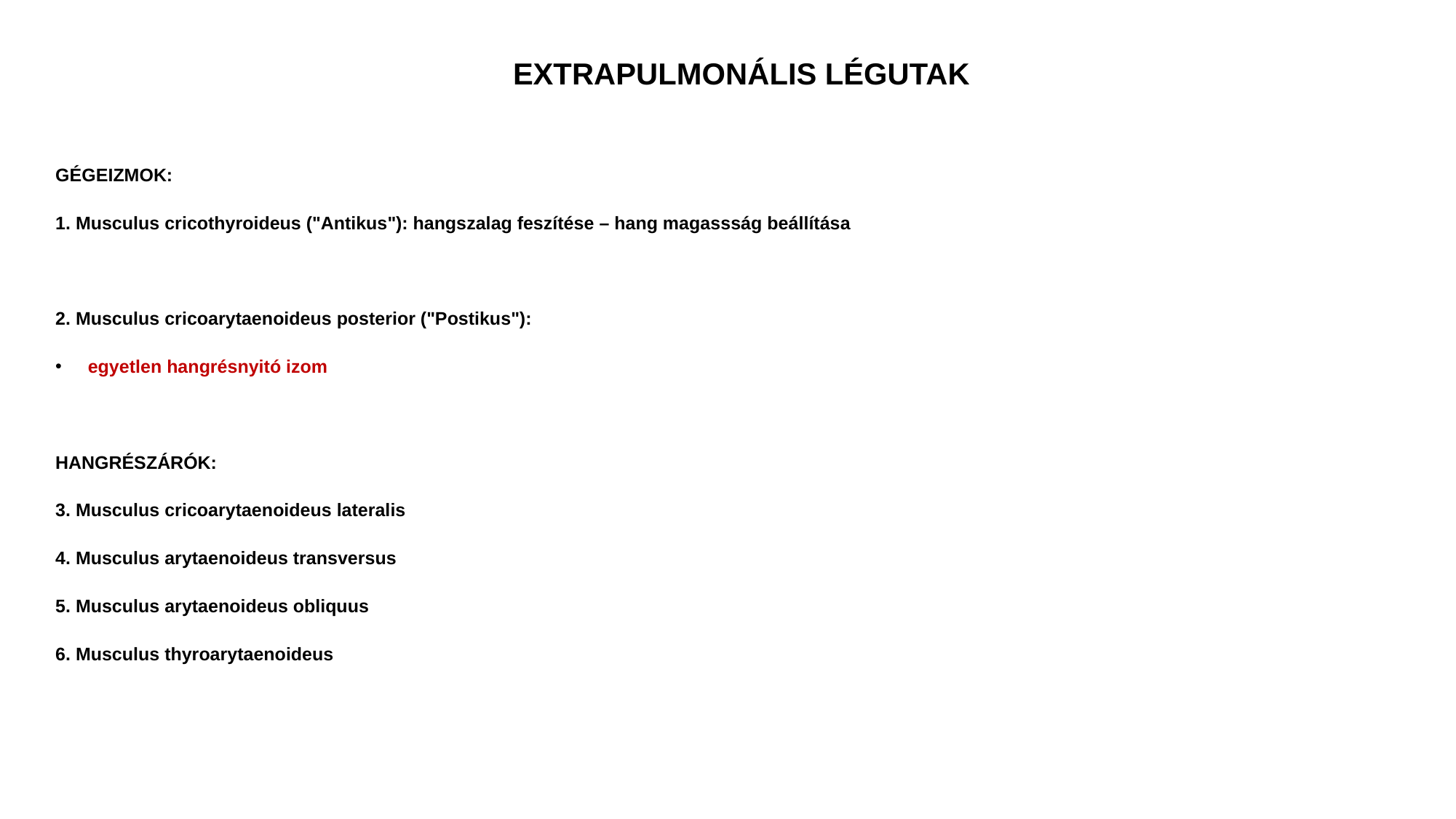

# EXTRAPULMONÁLIS LÉGUTAK
GÉGEIZMOK:
1. Musculus cricothyroideus ("Antikus"): hangszalag feszítése – hang magassság beállítása

2. Musculus cricoarytaenoideus posterior ("Postikus"):
 egyetlen hangrésnyitó izom

HANGRÉSZÁRÓK:
3. Musculus cricoarytaenoideus lateralis
4. Musculus arytaenoideus transversus
5. Musculus arytaenoideus obliquus
6. Musculus thyroarytaenoideus